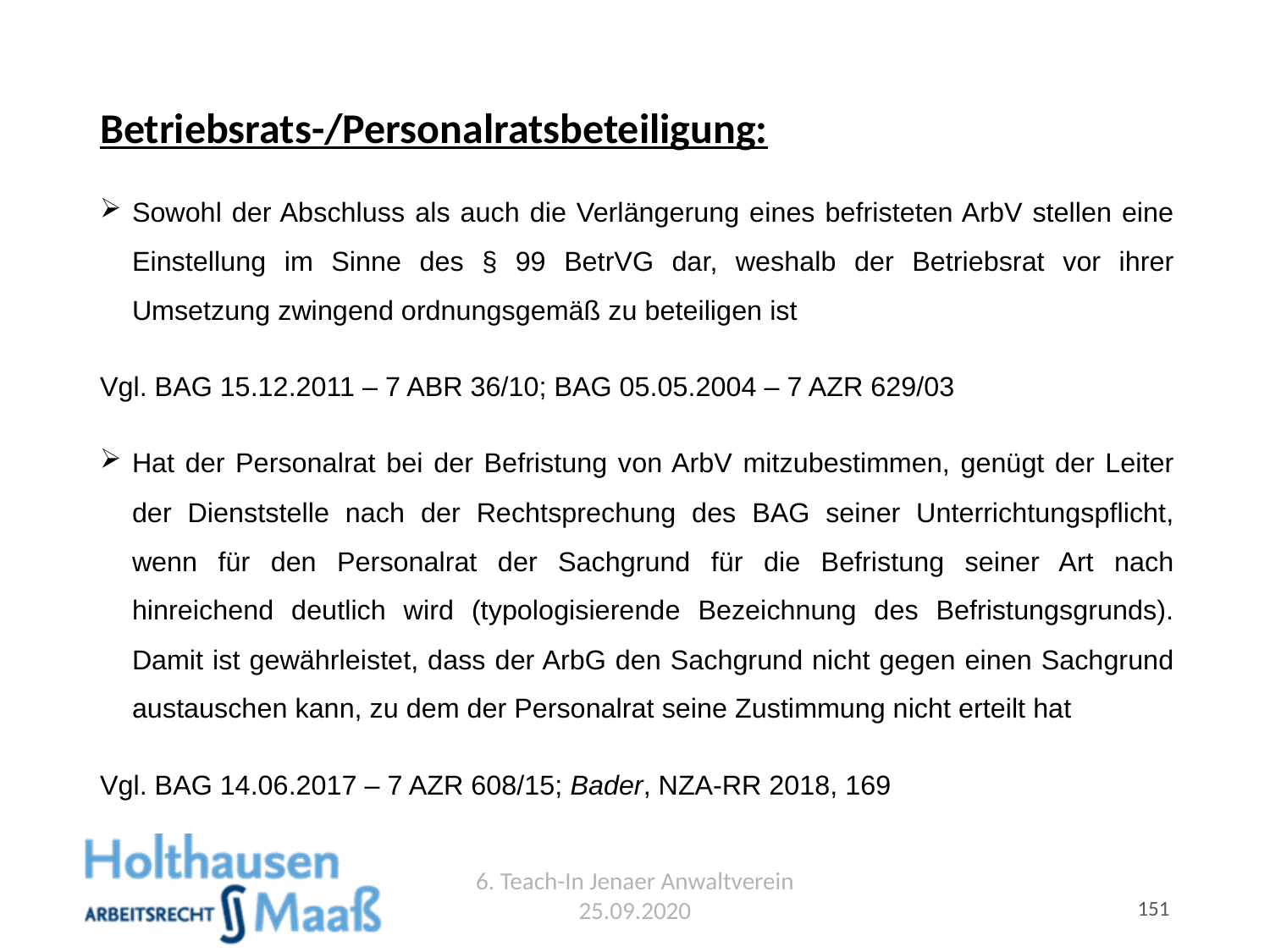

# Betriebsrats-/Personalratsbeteiligung:
Sowohl der Abschluss als auch die Verlängerung eines befristeten ArbV stellen eine Einstellung im Sinne des § 99 BetrVG dar, weshalb der Betriebsrat vor ihrer Umsetzung zwingend ordnungsgemäß zu beteiligen ist
Vgl. BAG 15.12.2011 – 7 ABR 36/10; BAG 05.05.2004 – 7 AZR 629/03
Hat der Personalrat bei der Befristung von ArbV mitzubestimmen, genügt der Leiter der Dienststelle nach der Rechtsprechung des BAG seiner Unterrichtungspflicht, wenn für den Personalrat der Sachgrund für die Befristung seiner Art nach hinreichend deutlich wird (typologisierende Bezeichnung des Befristungsgrunds). Damit ist gewährleistet, dass der ArbG den Sachgrund nicht gegen einen Sachgrund austauschen kann, zu dem der Personalrat seine Zustimmung nicht erteilt hat
Vgl. BAG 14.06.2017 – 7 AZR 608/15; Bader, NZA-RR 2018, 169

6. Teach-In Jenaer Anwaltverein 25.09.2020
151